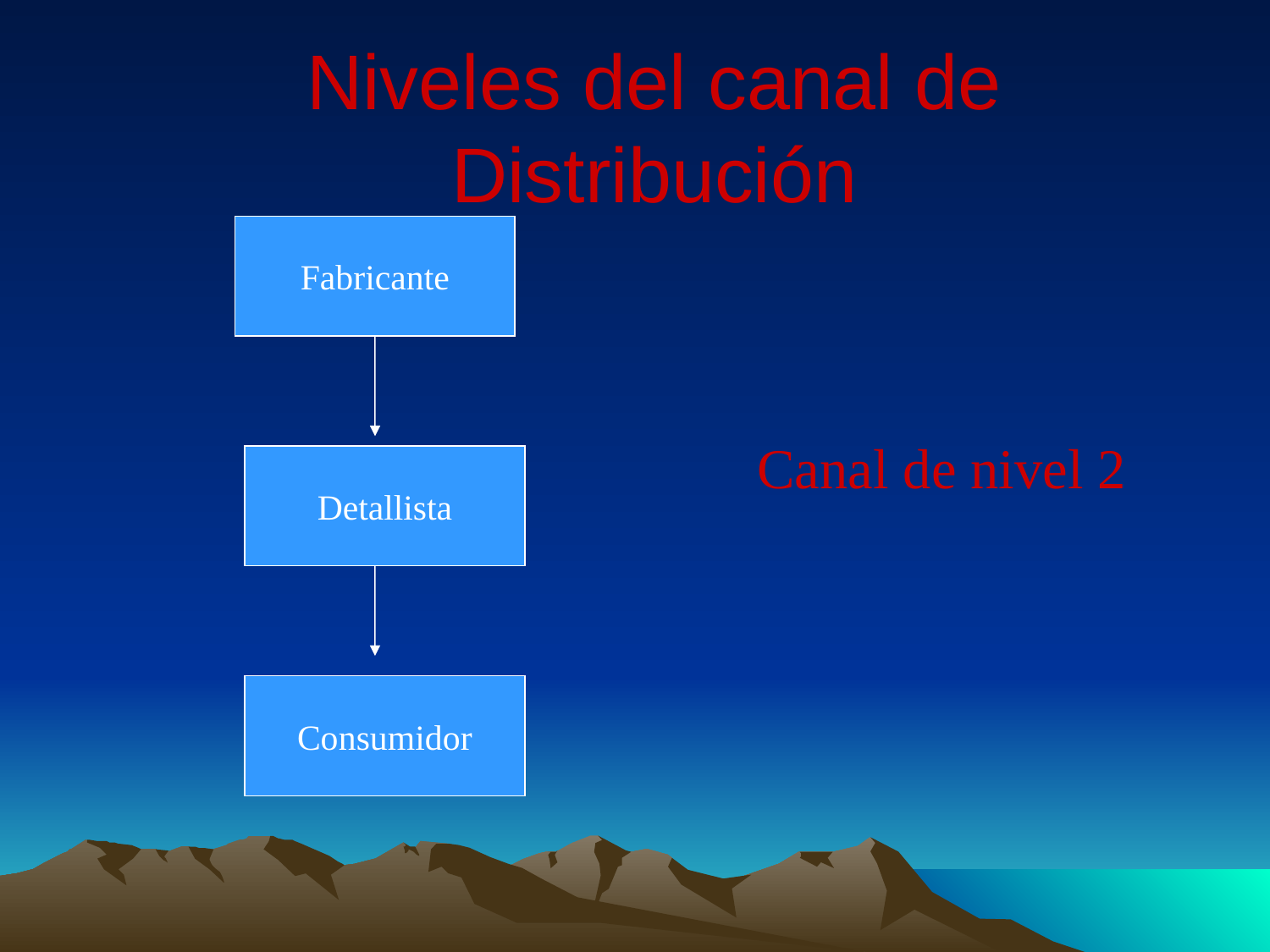

Niveles del canal de Distribución
Fabricante

Canal de nivel 2
Detallista

Consumidor